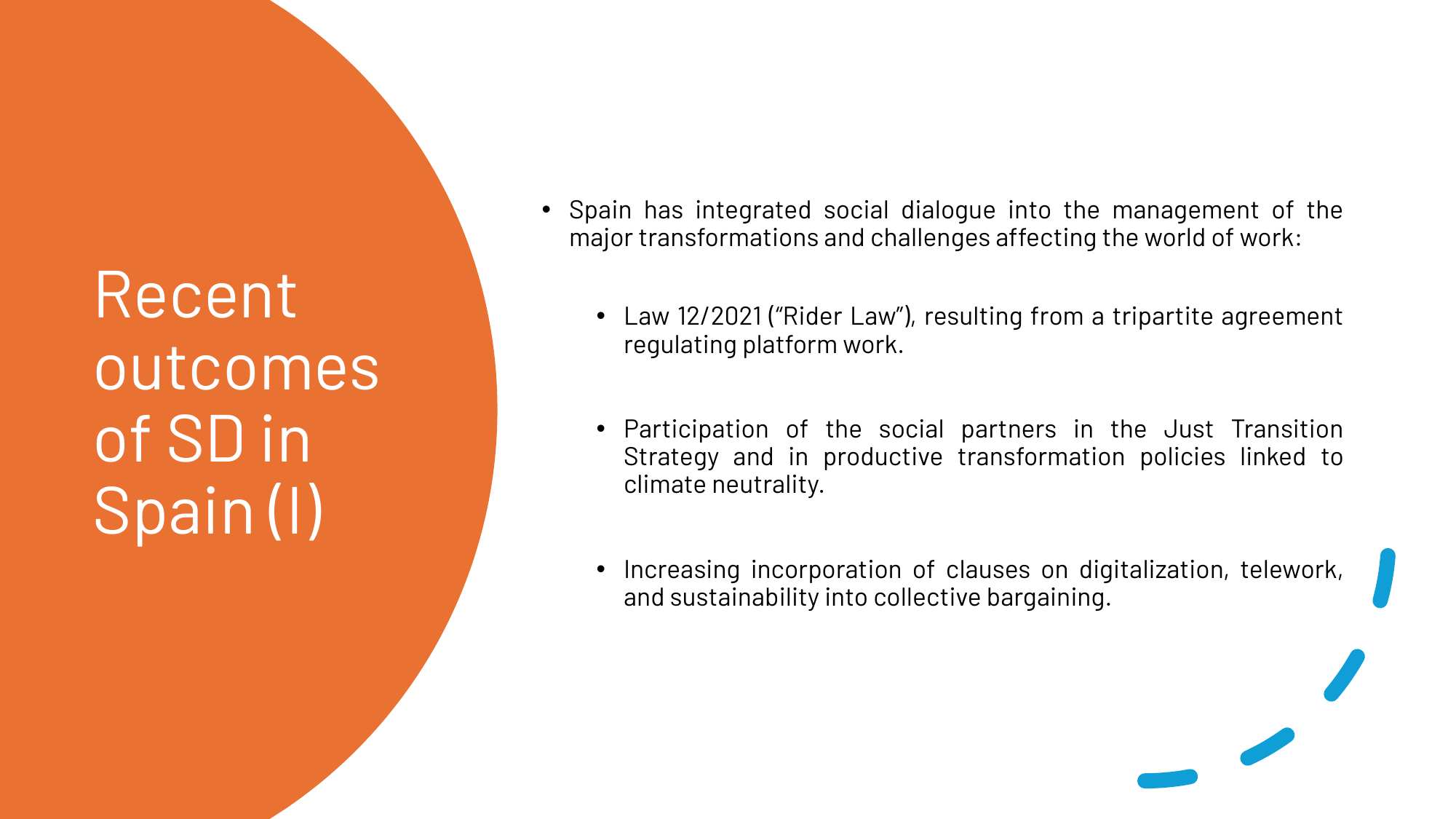

Spain has integrated social dialogue into the management of the major transformations and challenges affecting the world of work:

Law 12/2021 (“Rider Law”), resulting from a tripartite agreement regulating platform work.

Participation of the social partners in the Just Transition Strategy and in productive transformation policies linked to climate neutrality.

Increasing incorporation of clauses on digitalization, telework, and sustainability into collective bargaining.
# Recent outcomes of SD in Spain (I)